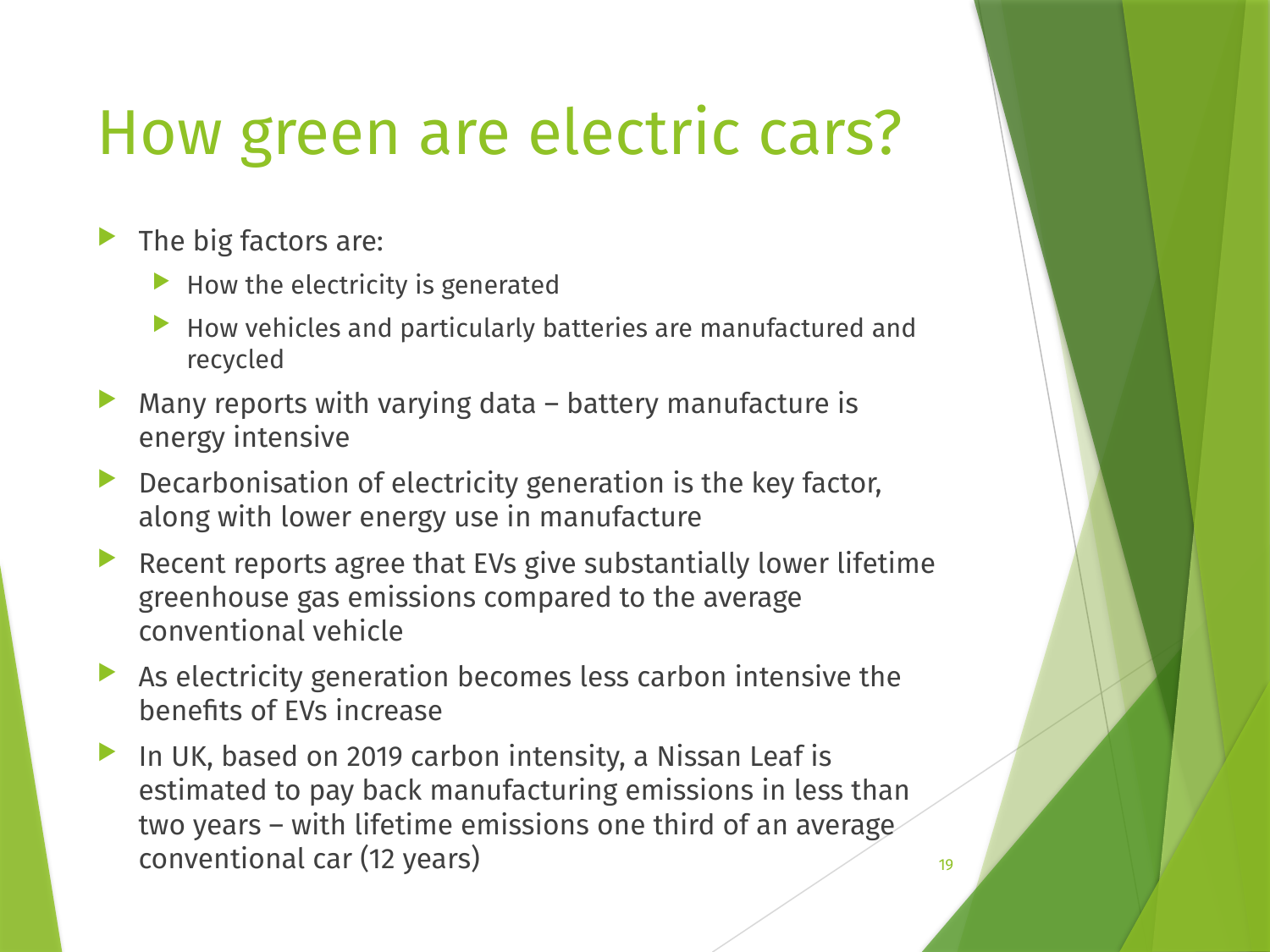

# How green are electric cars?
The big factors are:
How the electricity is generated
How vehicles and particularly batteries are manufactured and recycled
Many reports with varying data – battery manufacture is energy intensive
Decarbonisation of electricity generation is the key factor, along with lower energy use in manufacture
Recent reports agree that EVs give substantially lower lifetime greenhouse gas emissions compared to the average conventional vehicle
As electricity generation becomes less carbon intensive the benefits of EVs increase
In UK, based on 2019 carbon intensity, a Nissan Leaf is estimated to pay back manufacturing emissions in less than two years – with lifetime emissions one third of an average conventional car (12 years)
19